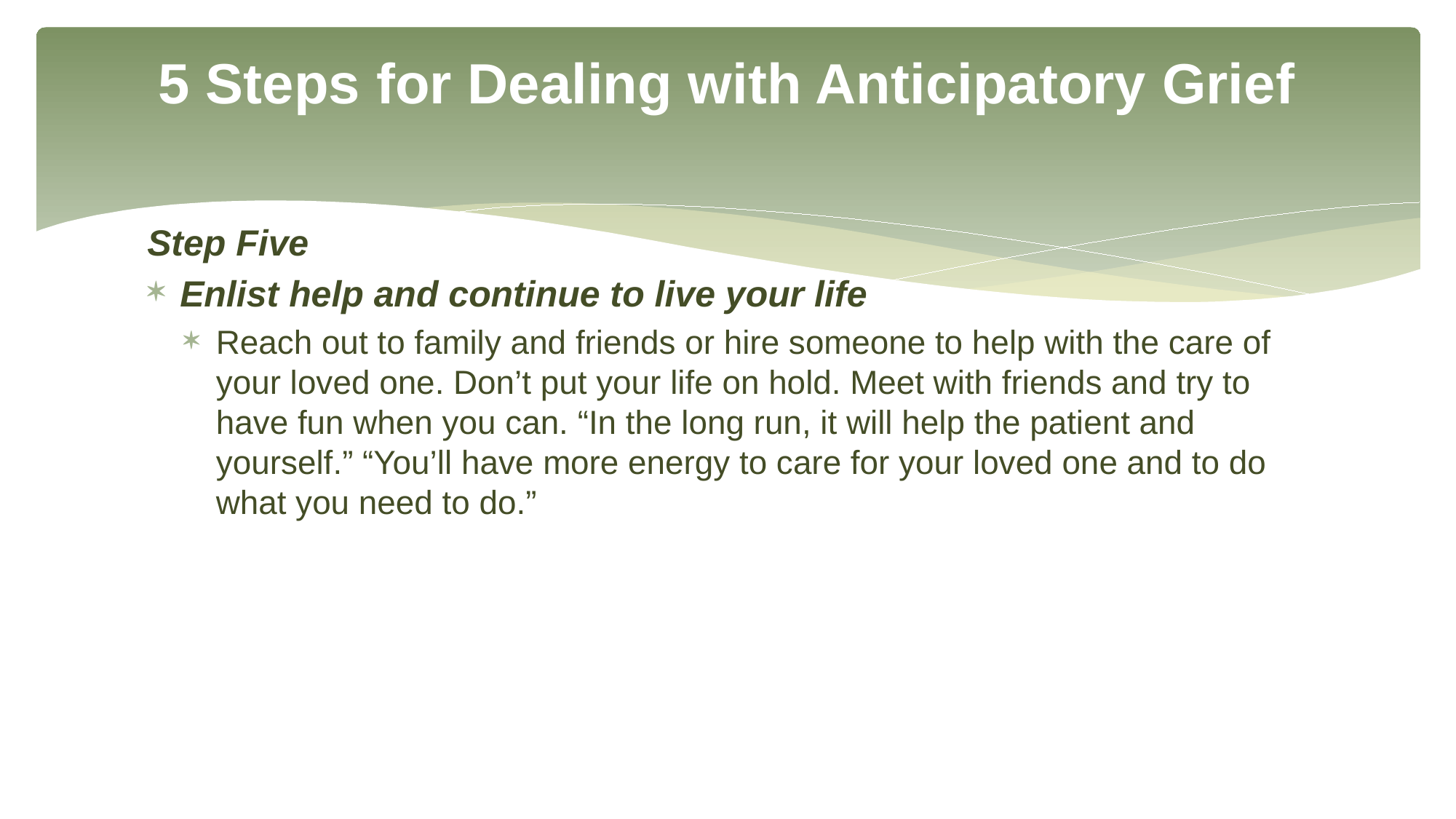

# 5 Steps for Dealing with Anticipatory Grief
Step Five
Enlist help and continue to live your life
Reach out to family and friends or hire someone to help with the care of your loved one. Don’t put your life on hold. Meet with friends and try to have fun when you can. “In the long run, it will help the patient and yourself.” “You’ll have more energy to care for your loved one and to do what you need to do.”